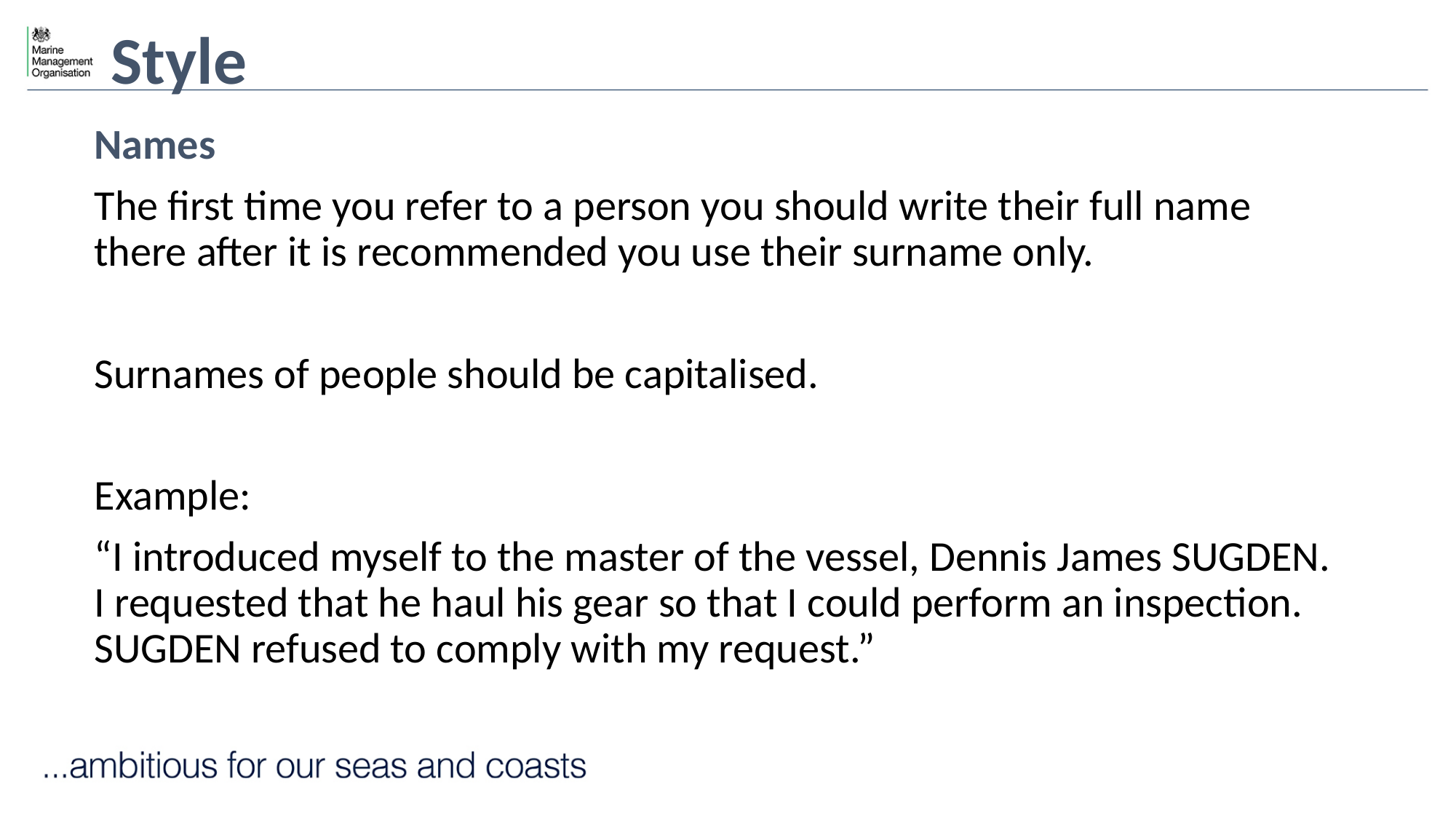

# Style
Names
The first time you refer to a person you should write their full name there after it is recommended you use their surname only.

Surnames of people should be capitalised.

Example:
“I introduced myself to the master of the vessel, Dennis James SUGDEN. I requested that he haul his gear so that I could perform an inspection. SUGDEN refused to comply with my request.”